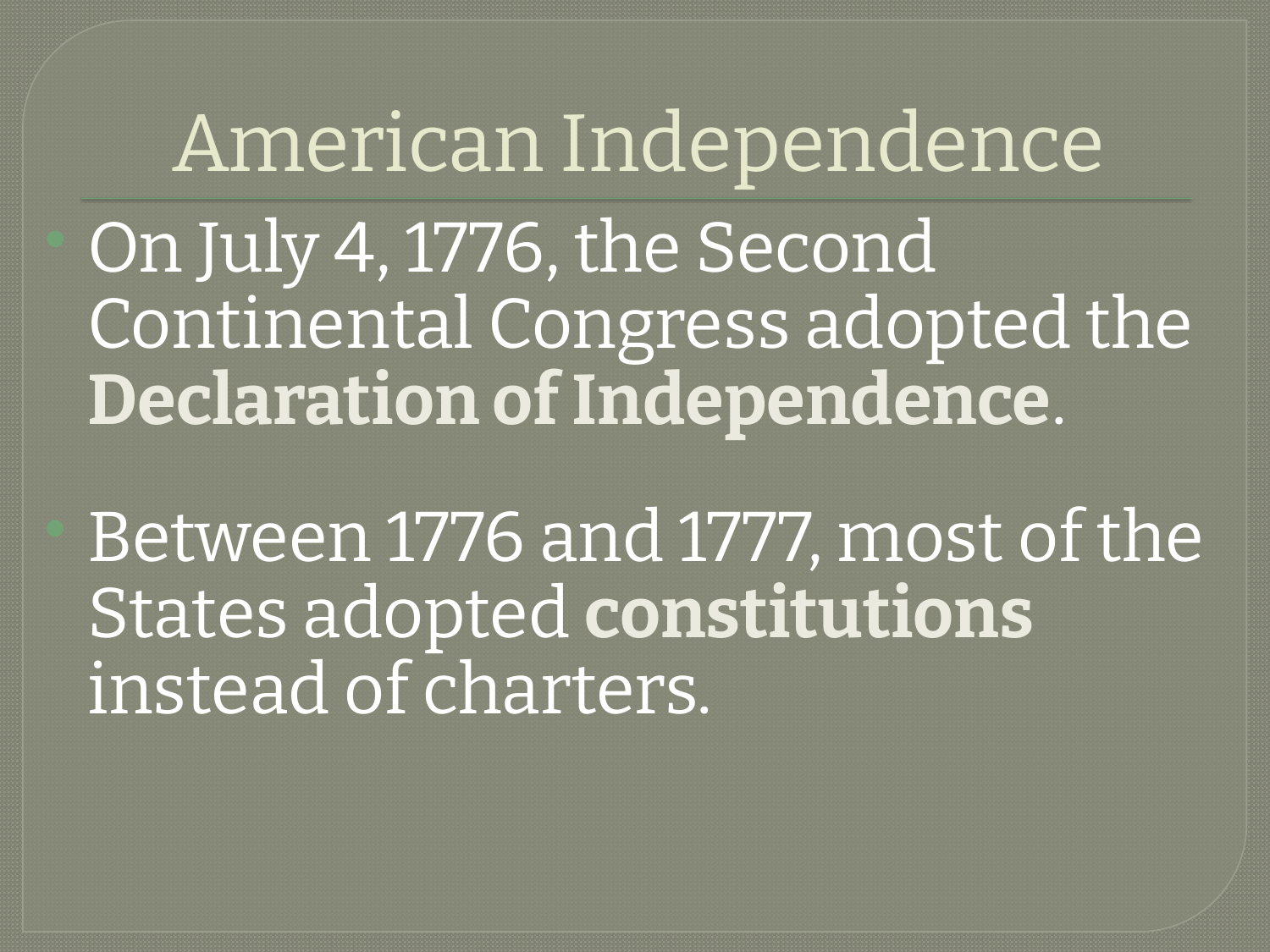

# American Independence
On July 4, 1776, the Second Continental Congress adopted the Declaration of Independence.

Between 1776 and 1777, most of the States adopted constitutions instead of charters.